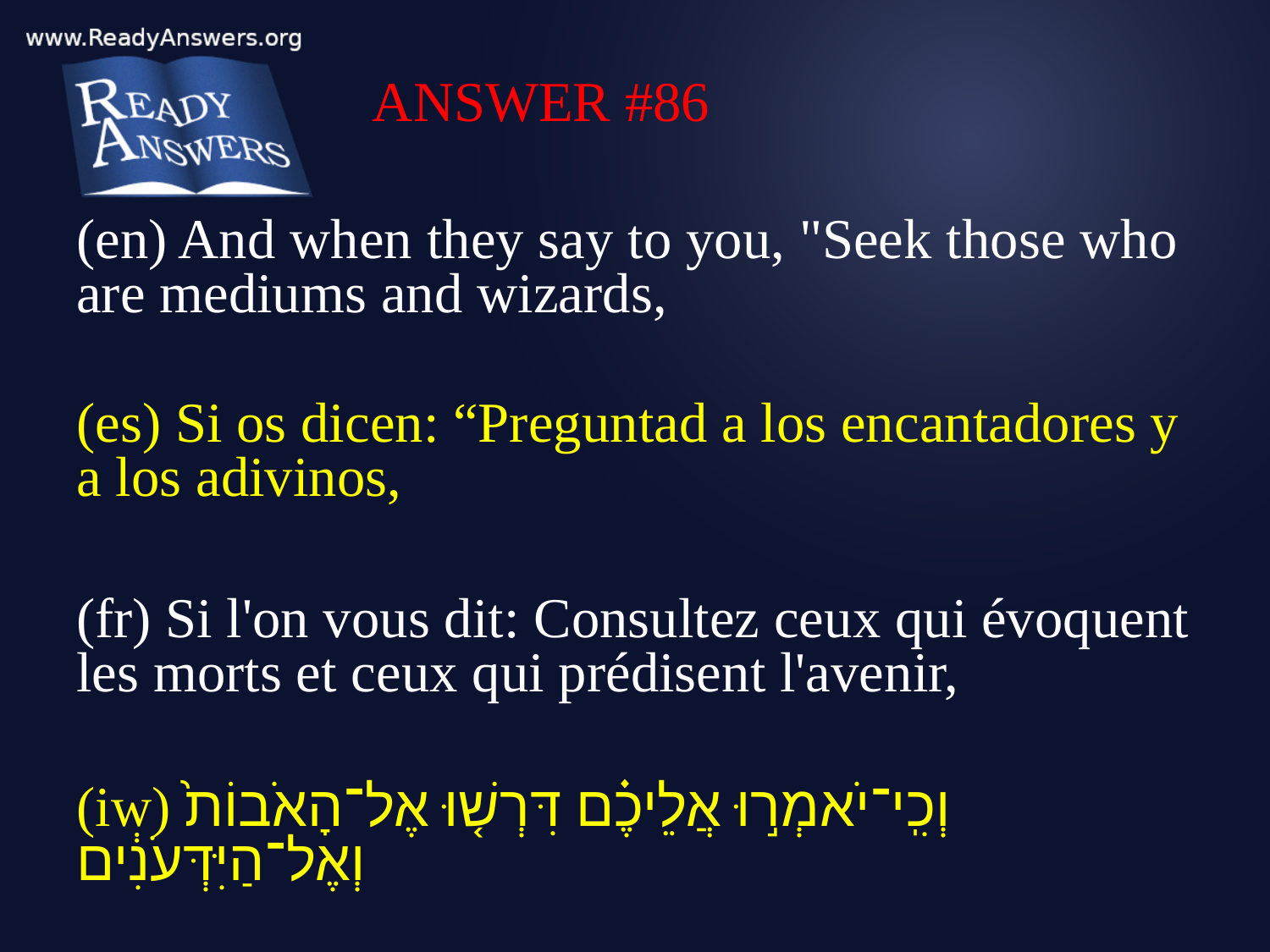

ANSWER #86
(en) And when they say to you, "Seek those who are mediums and wizards,
(es) Si os dicen: “Preguntad a los encantadores y a los adivinos,
(fr) Si l'on vous dit: Consultez ceux qui évoquent les morts et ceux qui prédisent l'avenir,
(iw) וְכִֽי־יֹאמְר֣וּ אֲלֵיכֶ֗ם דִּרְשׁ֤וּ אֶל־הָאֹבוֹת֙ וְאֶל־הַיִּדְּעֹנִ֔ים